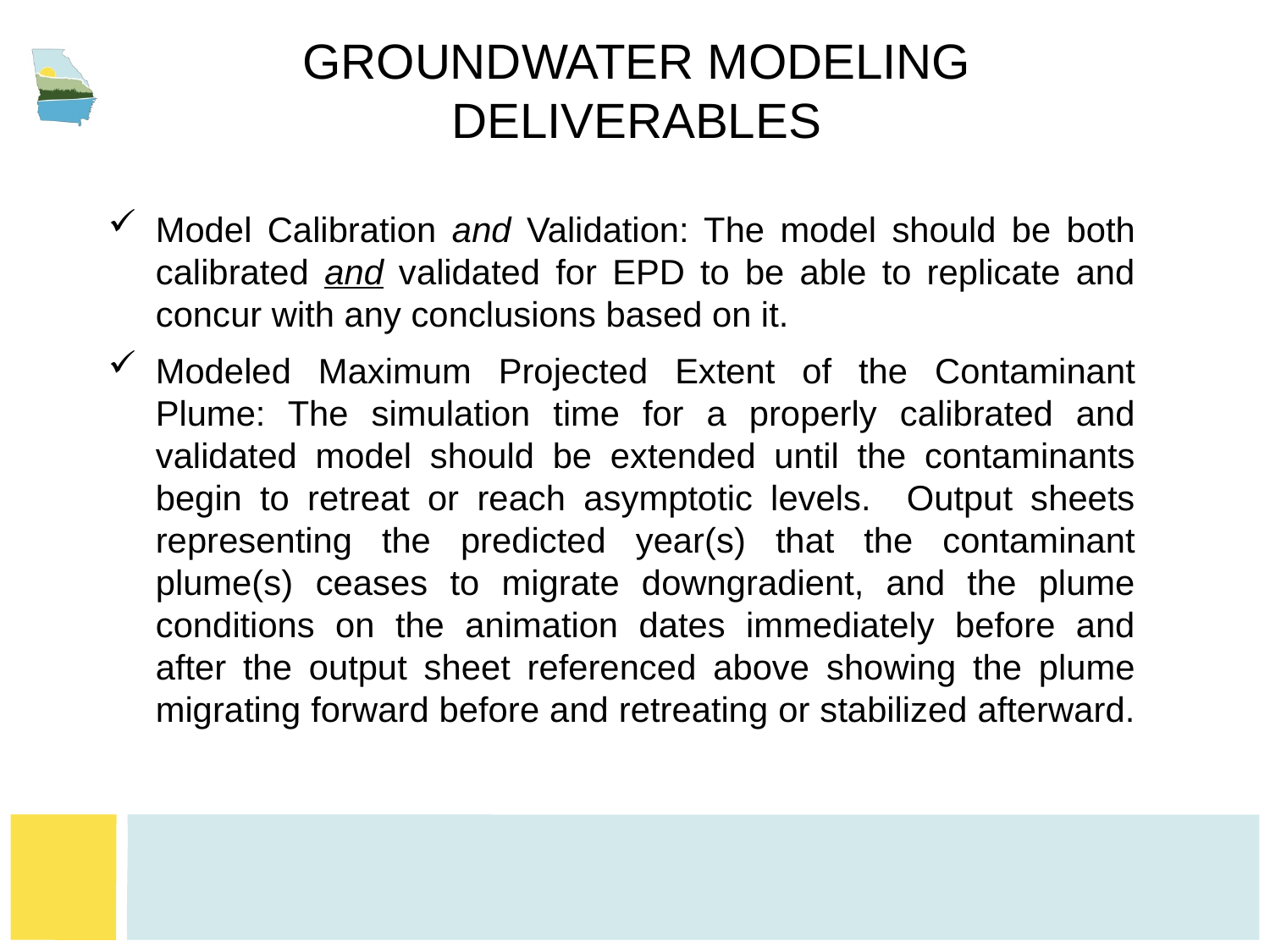

# Groundwater Modeling Deliverables
Model Calibration and Validation: The model should be both calibrated and validated for EPD to be able to replicate and concur with any conclusions based on it.
Modeled Maximum Projected Extent of the Contaminant Plume: The simulation time for a properly calibrated and validated model should be extended until the contaminants begin to retreat or reach asymptotic levels.  Output sheets representing the predicted year(s) that the contaminant plume(s) ceases to migrate downgradient, and the plume conditions on the animation dates immediately before and after the output sheet referenced above showing the plume migrating forward before and retreating or stabilized afterward.